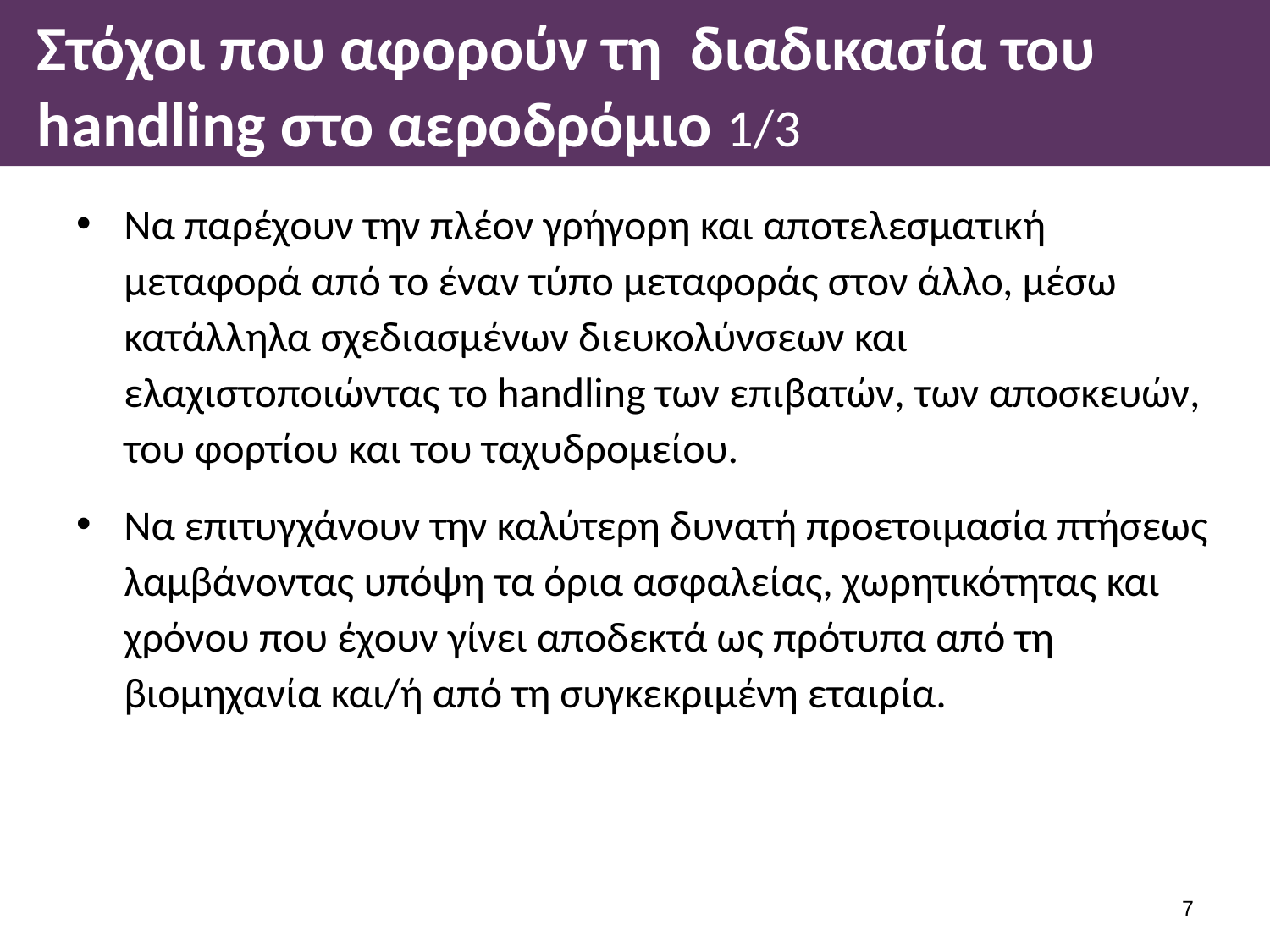

# Στόχοι που αφορούν τη  διαδικασία του handling στο αεροδρόμιο 1/3
Να παρέχουν την πλέον γρήγορη και αποτελεσματική μεταφορά από το έναν τύπο μεταφοράς στον άλλο, μέσω κατάλληλα σχεδιασμένων διευκολύνσεων και ελαχιστοποιώντας το handling των επιβατών, των αποσκευών, του φορτίου και του ταχυδρομείου.
Να επιτυγχάνουν την καλύτερη δυνατή προετοιμασία πτήσεως λαμβάνοντας υπόψη τα όρια ασφαλείας, χωρητικότητας και χρόνου που έχουν γίνει αποδεκτά ως πρότυπα από τη βιομηχανία και/ή από τη συγκεκριμένη εταιρία.
7